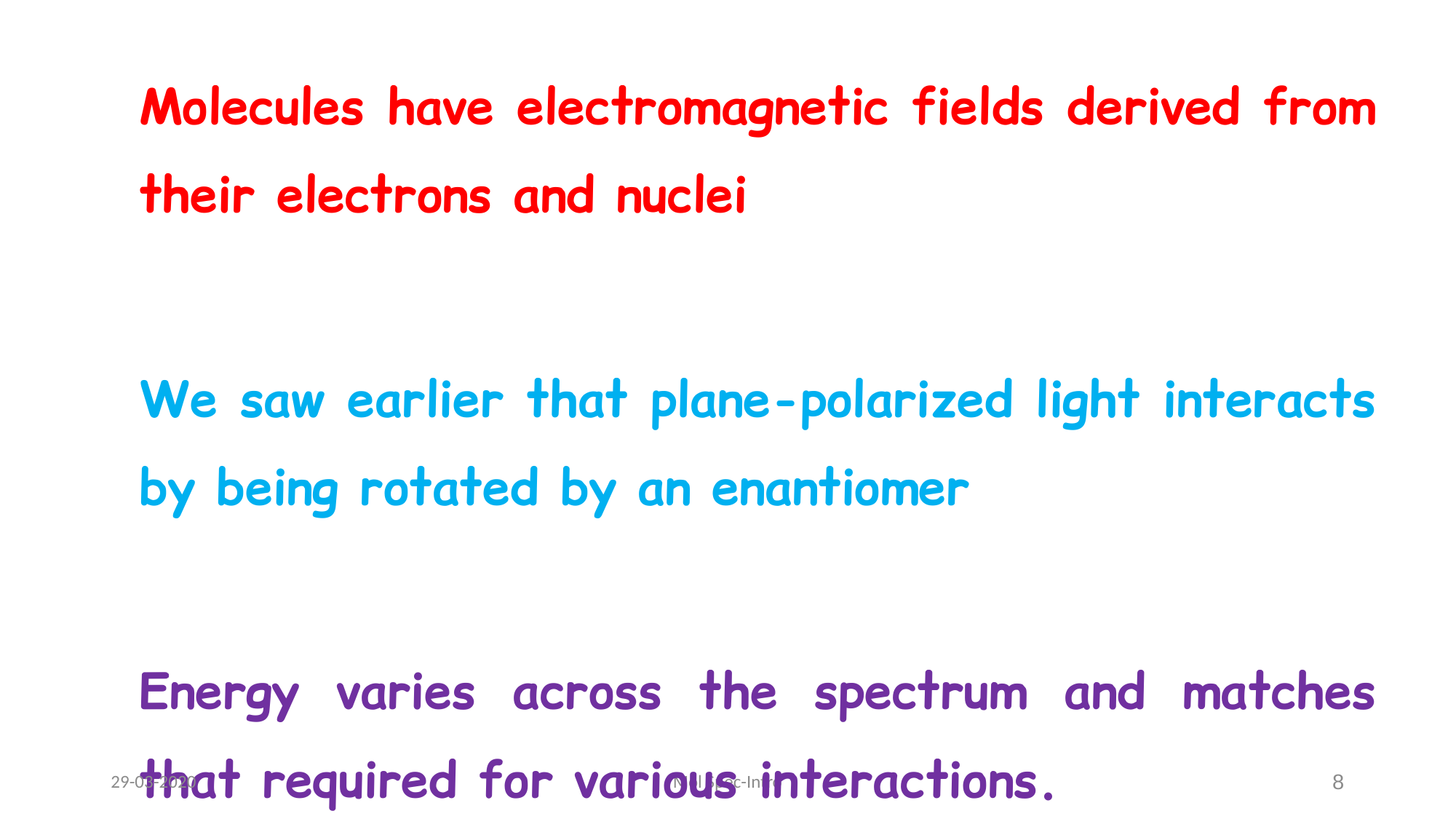

#
Molecules have electromagnetic fields derived from their electrons and nuclei

We saw earlier that plane-polarized light interacts by being rotated by an enantiomer

Energy varies across the spectrum and matches that required for various interactions.
29-03-2020
Mol Spec-Intro
8